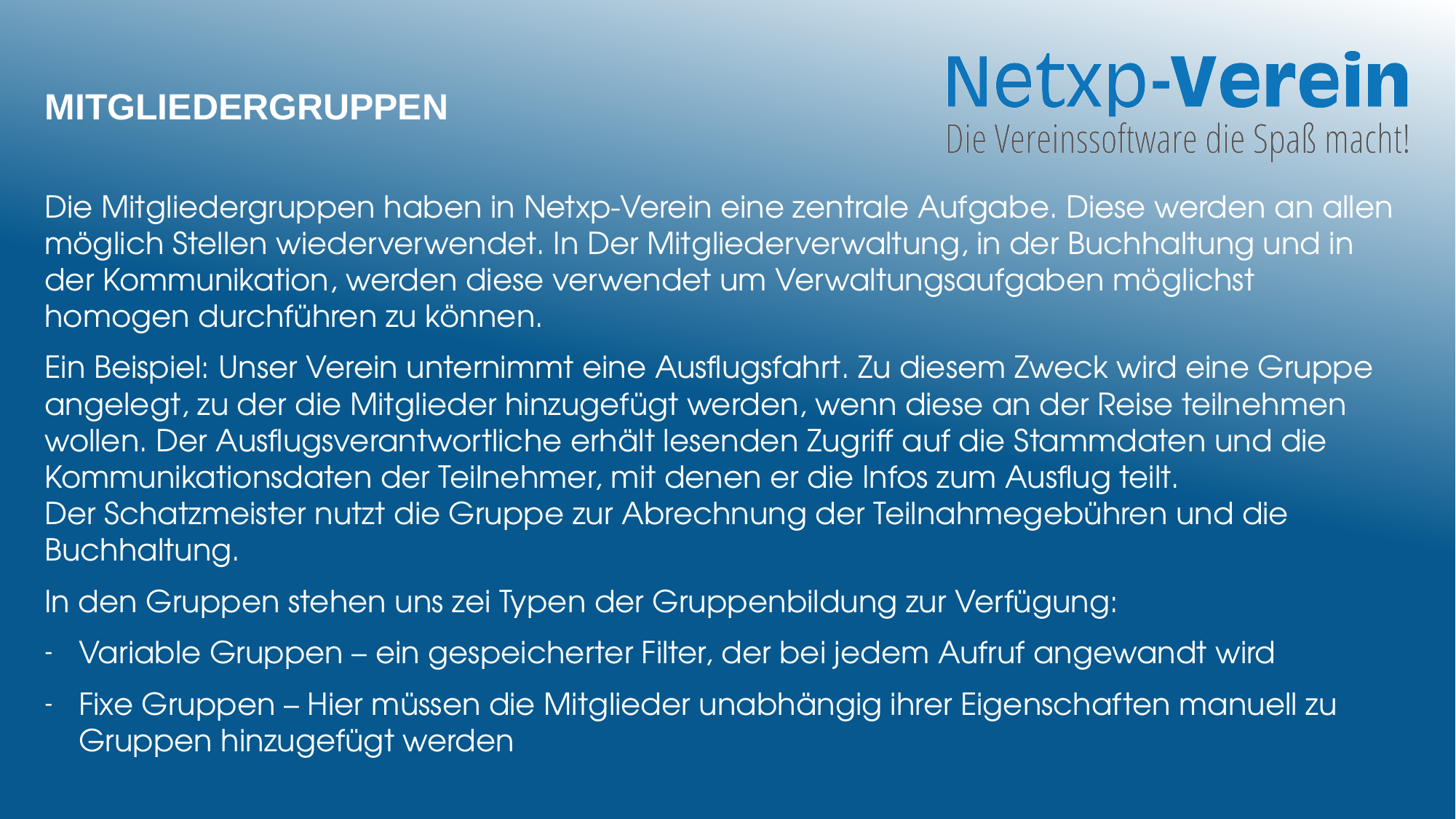

# Mitgliedergruppen
Die Mitgliedergruppen haben in Netxp-Verein eine zentrale Aufgabe. Diese werden an allen möglich Stellen wiederverwendet. In Der Mitgliederverwaltung, in der Buchhaltung und in der Kommunikation, werden diese verwendet um Verwaltungsaufgaben möglichst homogen durchführen zu können.
Ein Beispiel: Unser Verein unternimmt eine Ausflugsfahrt. Zu diesem Zweck wird eine Gruppe angelegt, zu der die Mitglieder hinzugefügt werden, wenn diese an der Reise teilnehmen wollen. Der Ausflugsverantwortliche erhält lesenden Zugriff auf die Stammdaten und die Kommunikationsdaten der Teilnehmer, mit denen er die Infos zum Ausflug teilt.
Der Schatzmeister nutzt die Gruppe zur Abrechnung der Teilnahmegebühren und die Buchhaltung.
In den Gruppen stehen uns zei Typen der Gruppenbildung zur Verfügung:
Variable Gruppen – ein gespeicherter Filter, der bei jedem Aufruf angewandt wird
Fixe Gruppen – Hier müssen die Mitglieder unabhängig ihrer Eigenschaften manuell zu Gruppen hinzugefügt werden